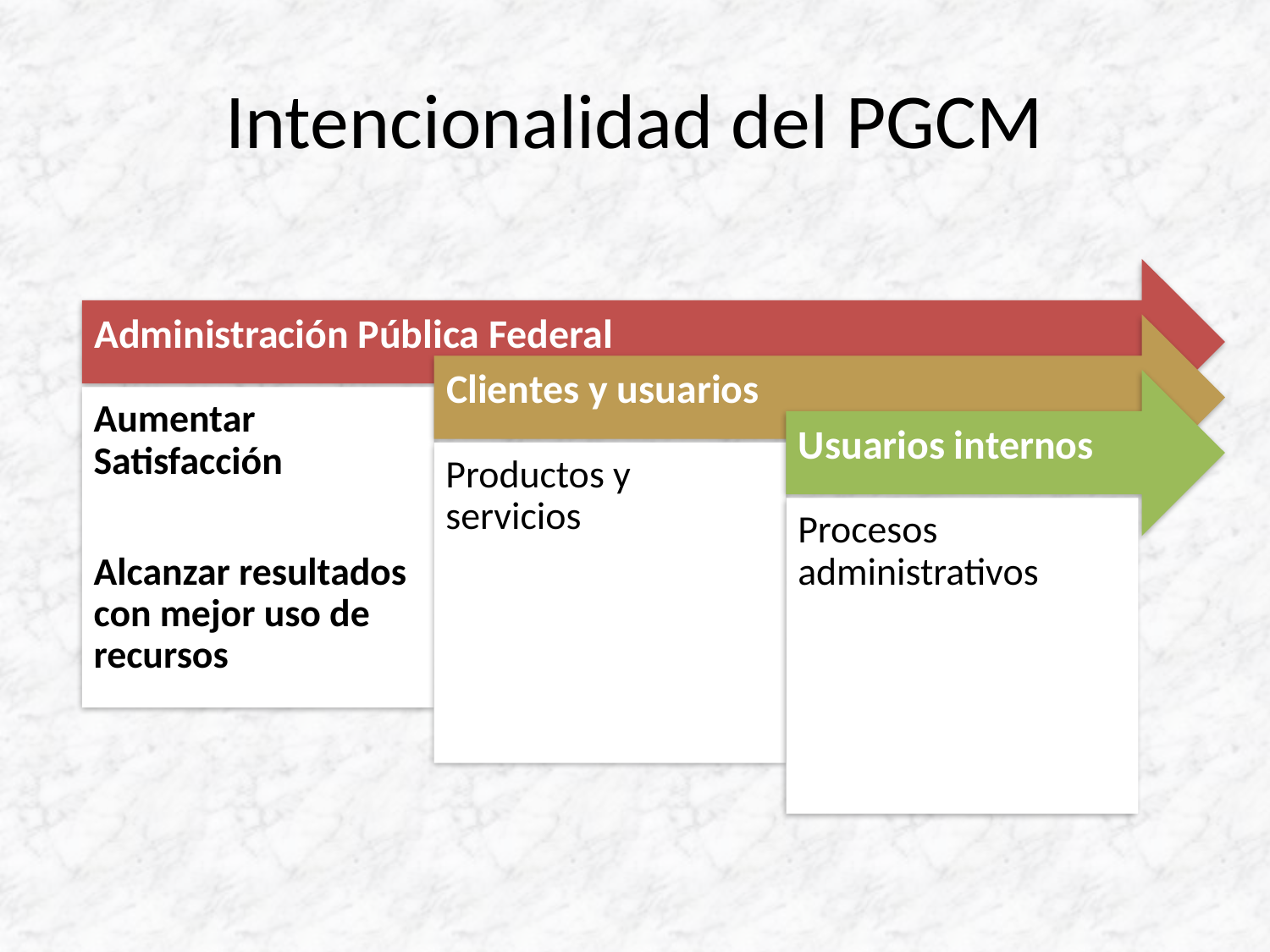

# Intencionalidad del PGCM
Administración Pública Federal
Aumentar Satisfacción

Alcanzar resultados con mejor uso de recursos
Clientes y usuarios
Productos y servicios
Usuarios internos
Procesos administrativos